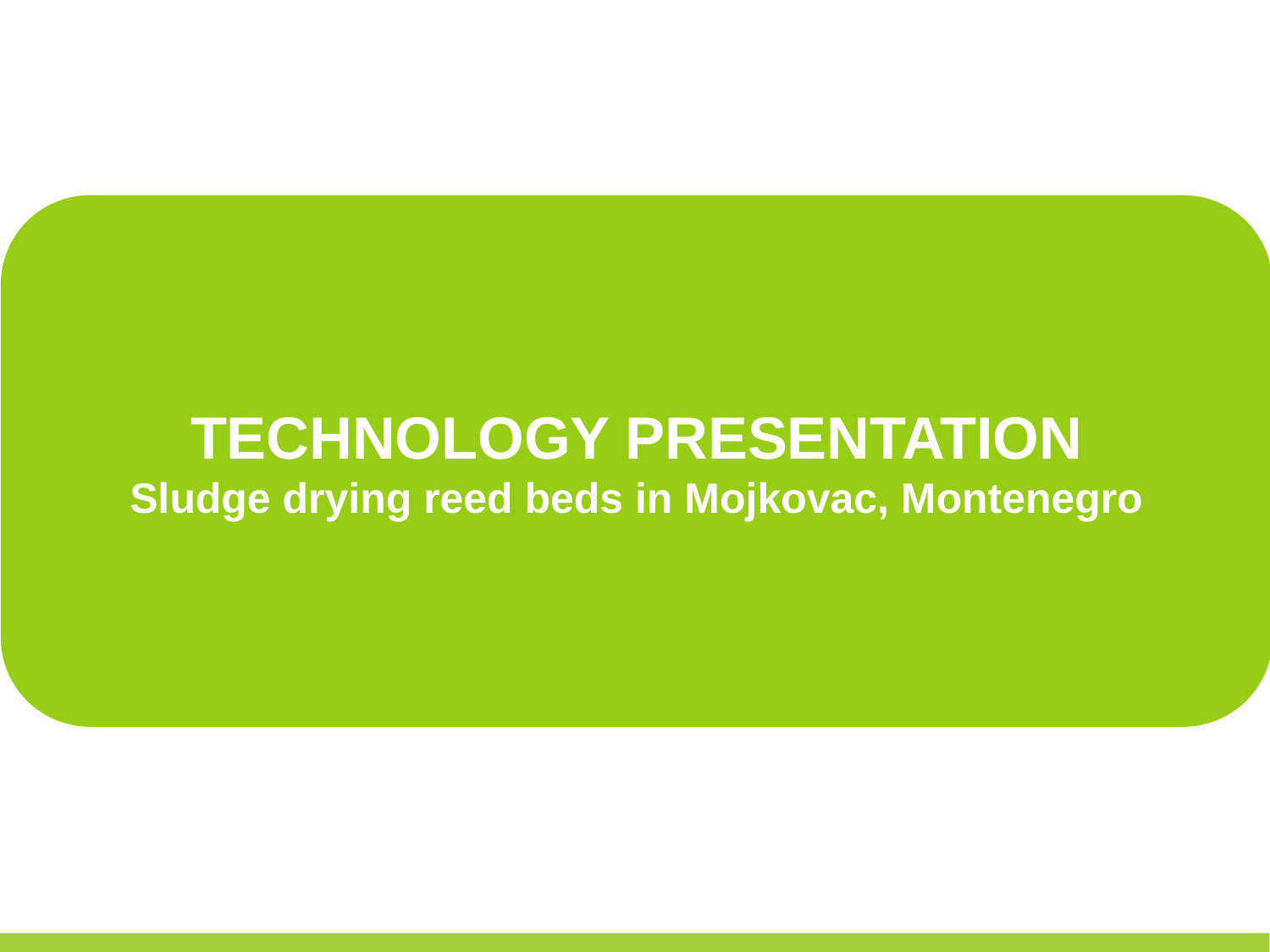

TECHNOLOGY PRESENTATION
Sludge drying reed beds in Mojkovac, Montenegro